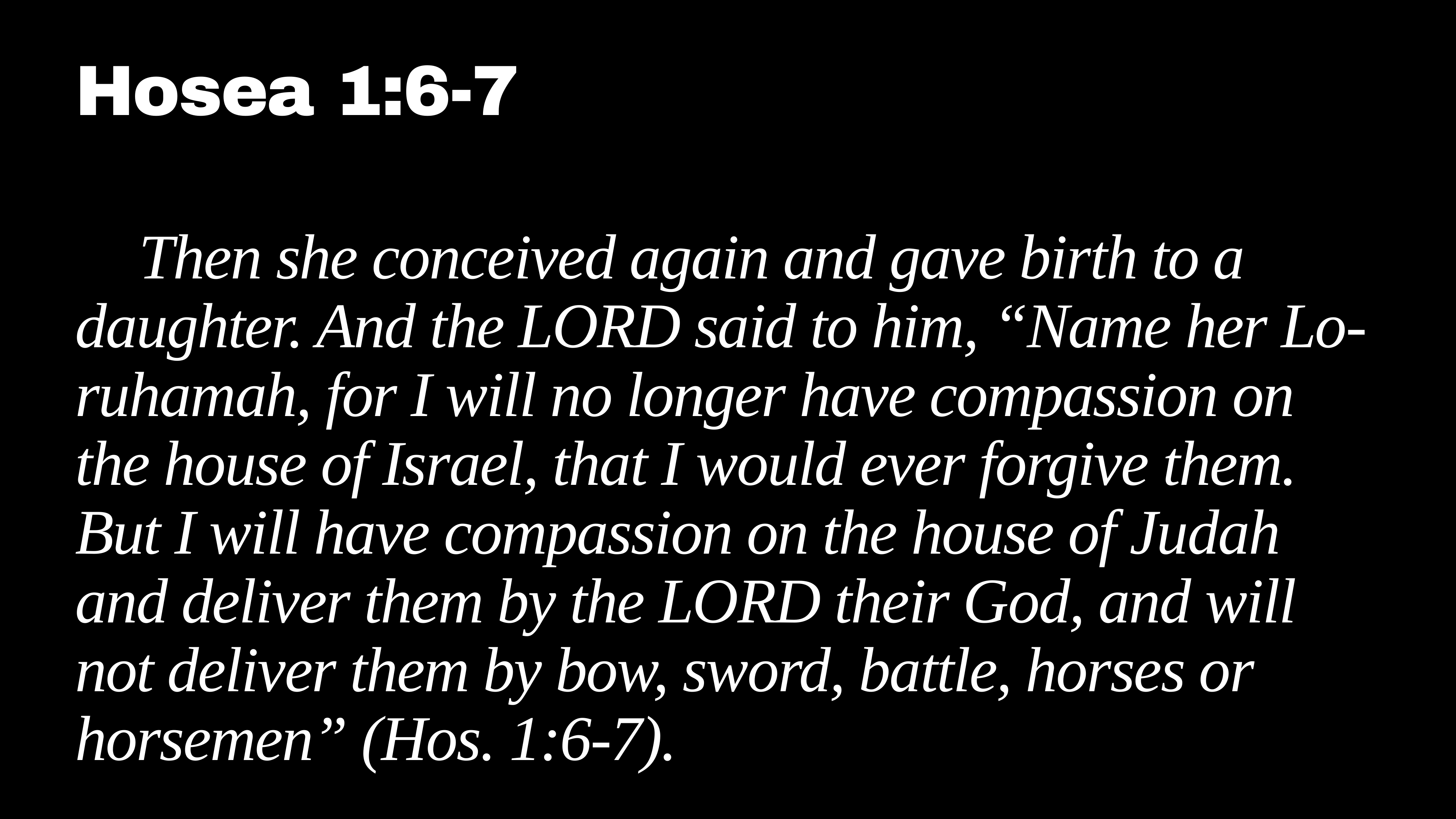

# Hosea 1:6-7
Then she conceived again and gave birth to a daughter. And the LORD said to him, “Name her Lo-ruhamah, for I will no longer have compassion on the house of Israel, that I would ever forgive them. But I will have compassion on the house of Judah and deliver them by the LORD their God, and will not deliver them by bow, sword, battle, horses or horsemen” (Hos. 1:6-7).